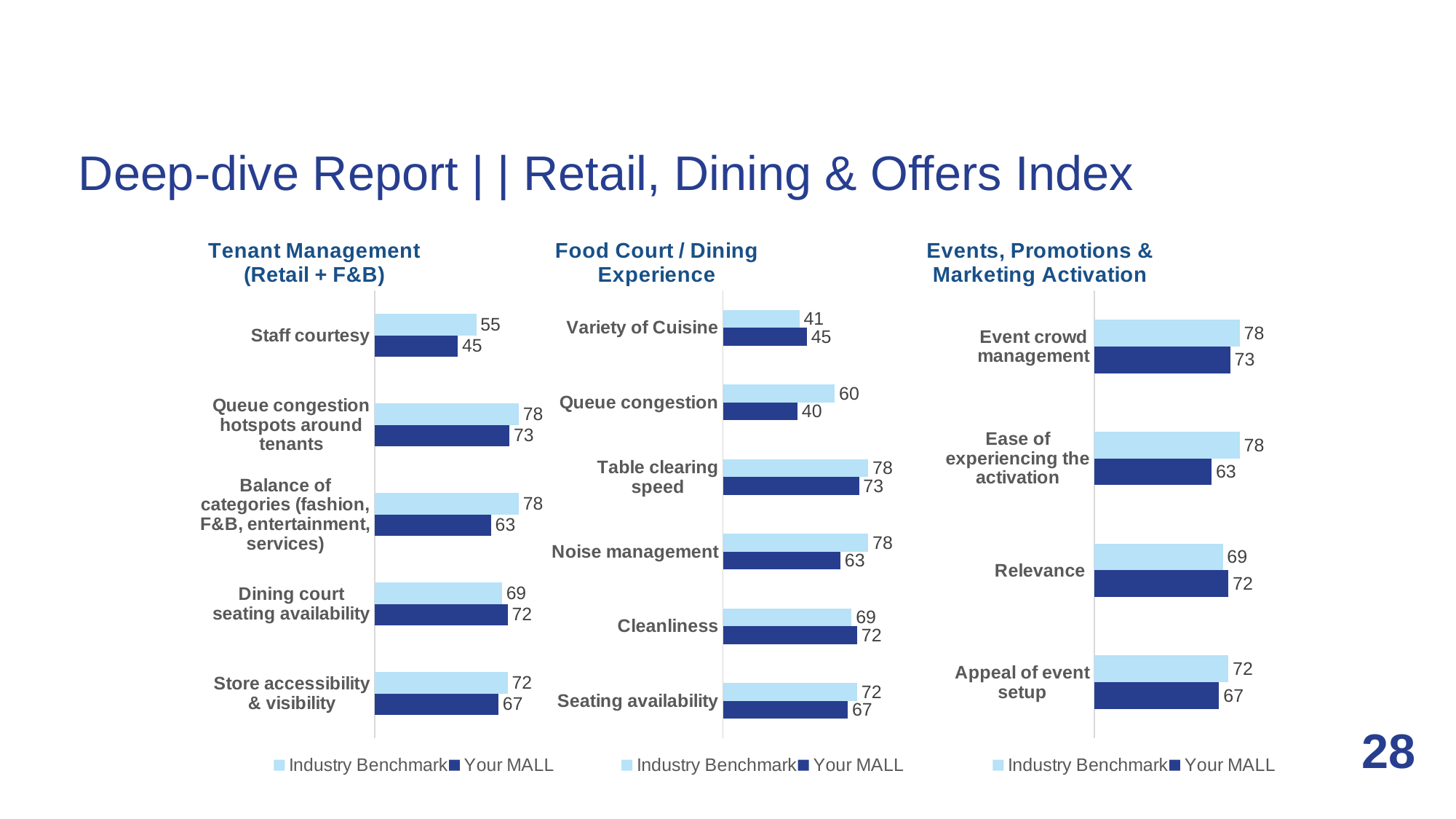

Deep-dive Report | | Retail, Dining & Offers Index

### Chart: Tenant Management (Retail + F&B)

| Category | Your MALL | Industry Benchmark |
|---|---|---|
| Store accessibility & visibility | 67.0 | 72.0 |
| Dining court seating availability | 72.0 | 69.0 |
| Balance of categories (fashion, F&B, entertainment, services) | 63.0 | 78.0 |
| Queue congestion hotspots around tenants | 73.0 | 78.0 |
| Staff courtesy | 45.0 | 55.0 |

### Chart: Food Court / Dining Experience

| Category | Your MALL | Industry Benchmark |
|---|---|---|
| Seating availability | 67.0 | 72.0 |
| Cleanliness | 72.0 | 69.0 |
| Noise management | 63.0 | 78.0 |
| Table clearing speed | 73.0 | 78.0 |
| Queue congestion | 40.0 | 60.0 |
| Variety of Cuisine | 45.0 | 41.0 |

### Chart: Events, Promotions & Marketing Activation

| Category | Your MALL | Industry Benchmark |
|---|---|---|
| Appeal of event setup | 67.0 | 72.0 |
| Relevance  | 72.0 | 69.0 |
| Ease of experiencing the activation | 63.0 | 78.0 |
| Event crowd management | 73.0 | 78.0 |